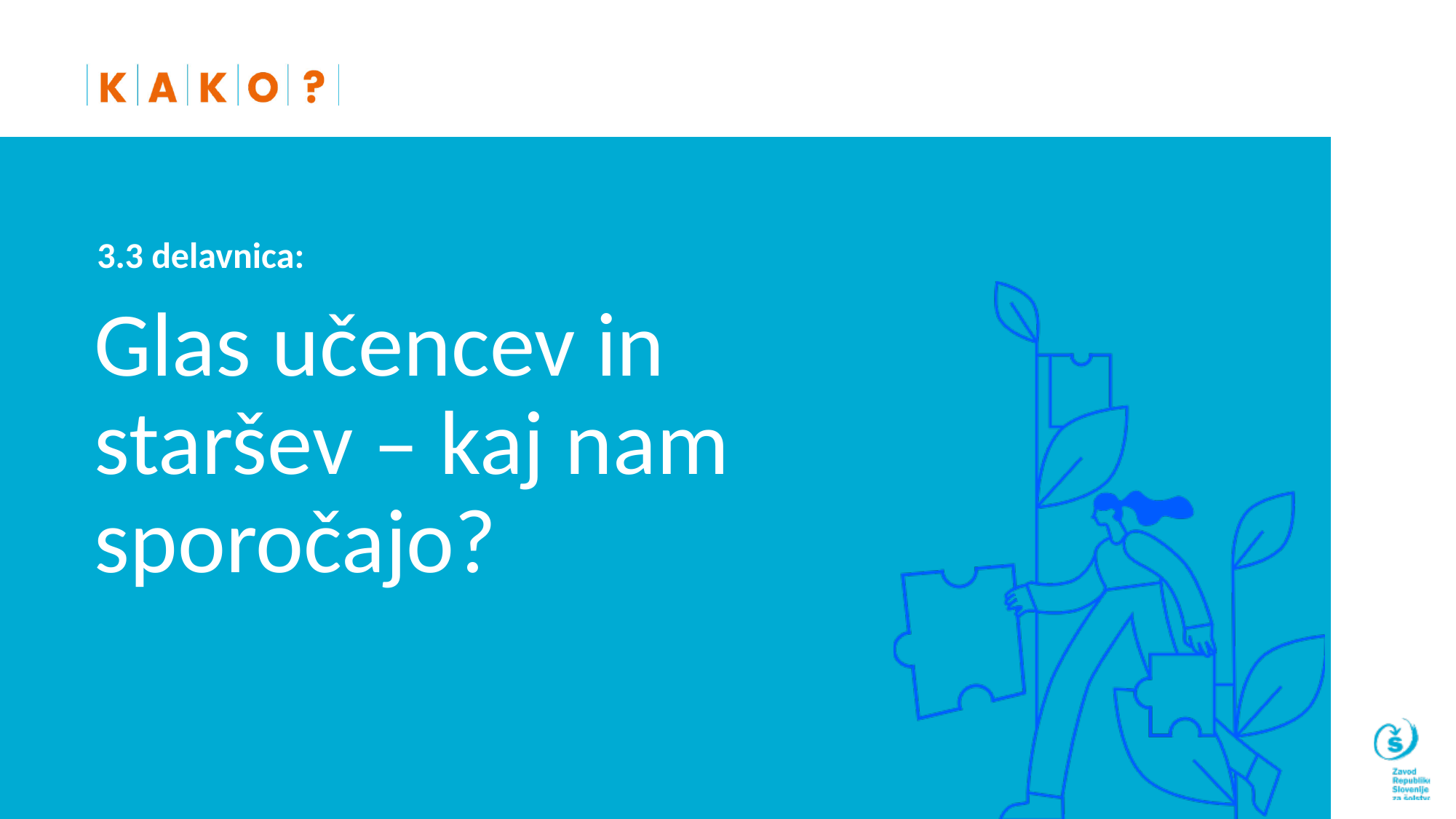

3.3 delavnica:
# Glas učencev in staršev – kaj nam sporočajo?